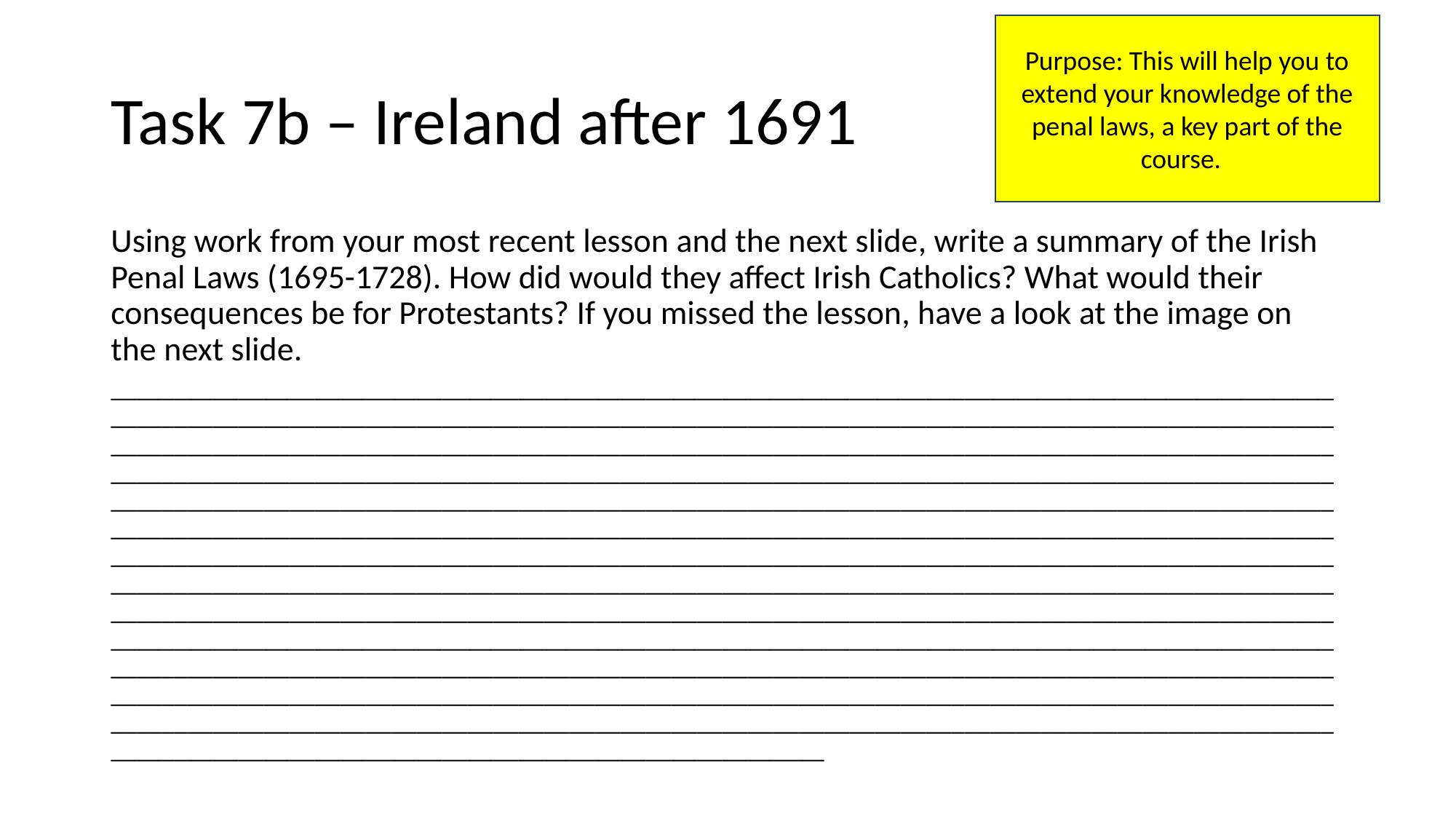

Purpose: This will help you to extend your knowledge of the penal laws, a key part of the course.
# Task 7b – Ireland after 1691
Using work from your most recent lesson and the next slide, write a summary of the Irish Penal Laws (1695-1728). How did would they affect Irish Catholics? What would their consequences be for Protestants? If you missed the lesson, have a look at the image on the next slide.
________________________________________________________________________________________________________________________________________________________________________________________________________________________________________________________________________________________________________________________________________________________________________________________________________________________________________________________________________________________________________________________________________________________________________________________________________________________________________________________________________________________________________________________________________________________________________________________________________________________________________________________________________________________________________________________________________________________________________________________________________________________________________________________________________________________________________________________________________________________________________________________________________________________________________________________________________________________________________________________________________________________